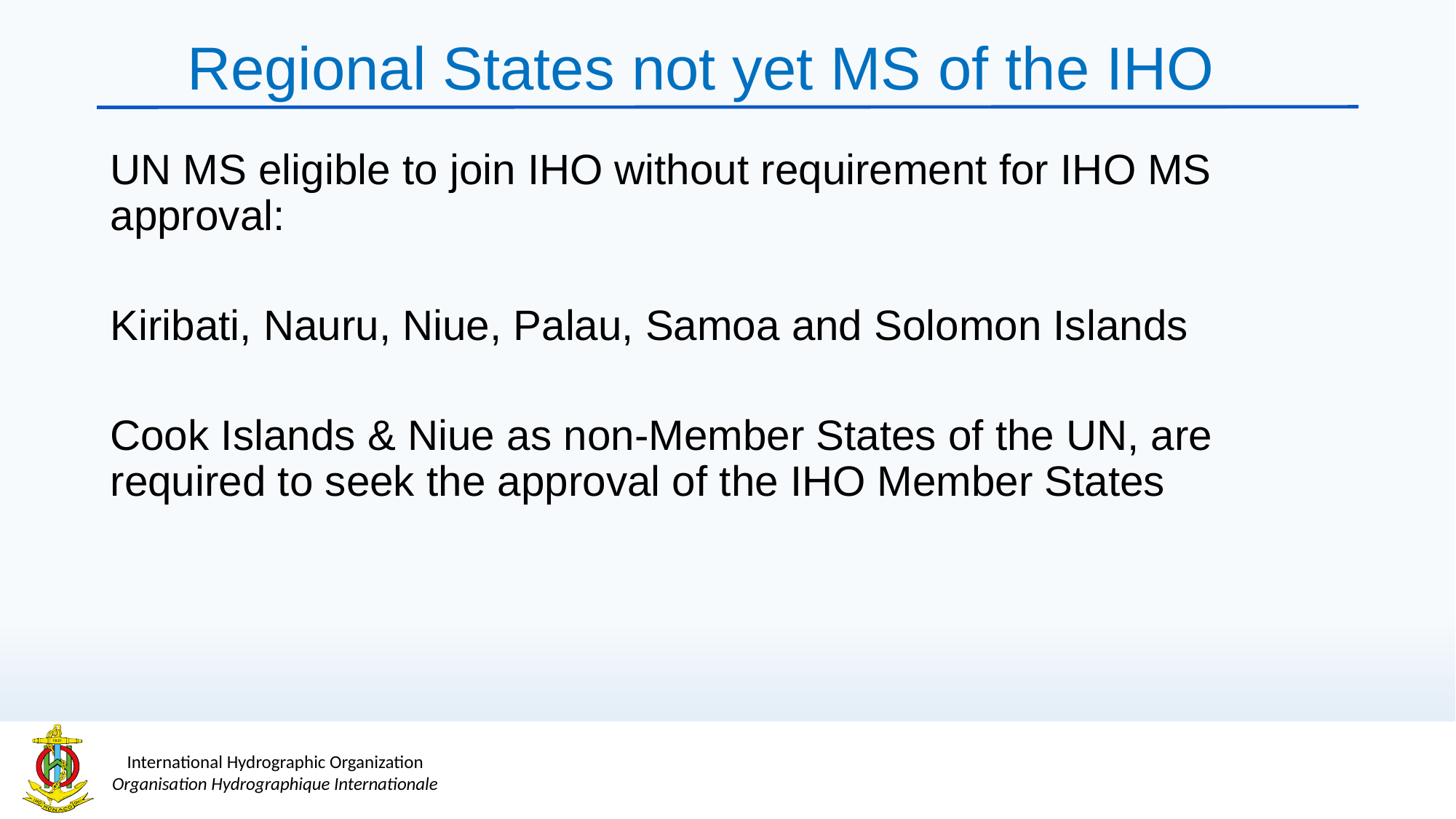

Regional States not yet MS of the IHO
UN MS eligible to join IHO without requirement for IHO MS approval:

Kiribati, Nauru, Niue, Palau, Samoa and Solomon Islands

Cook Islands & Niue as non-Member States of the UN, are required to seek the approval of the IHO Member States